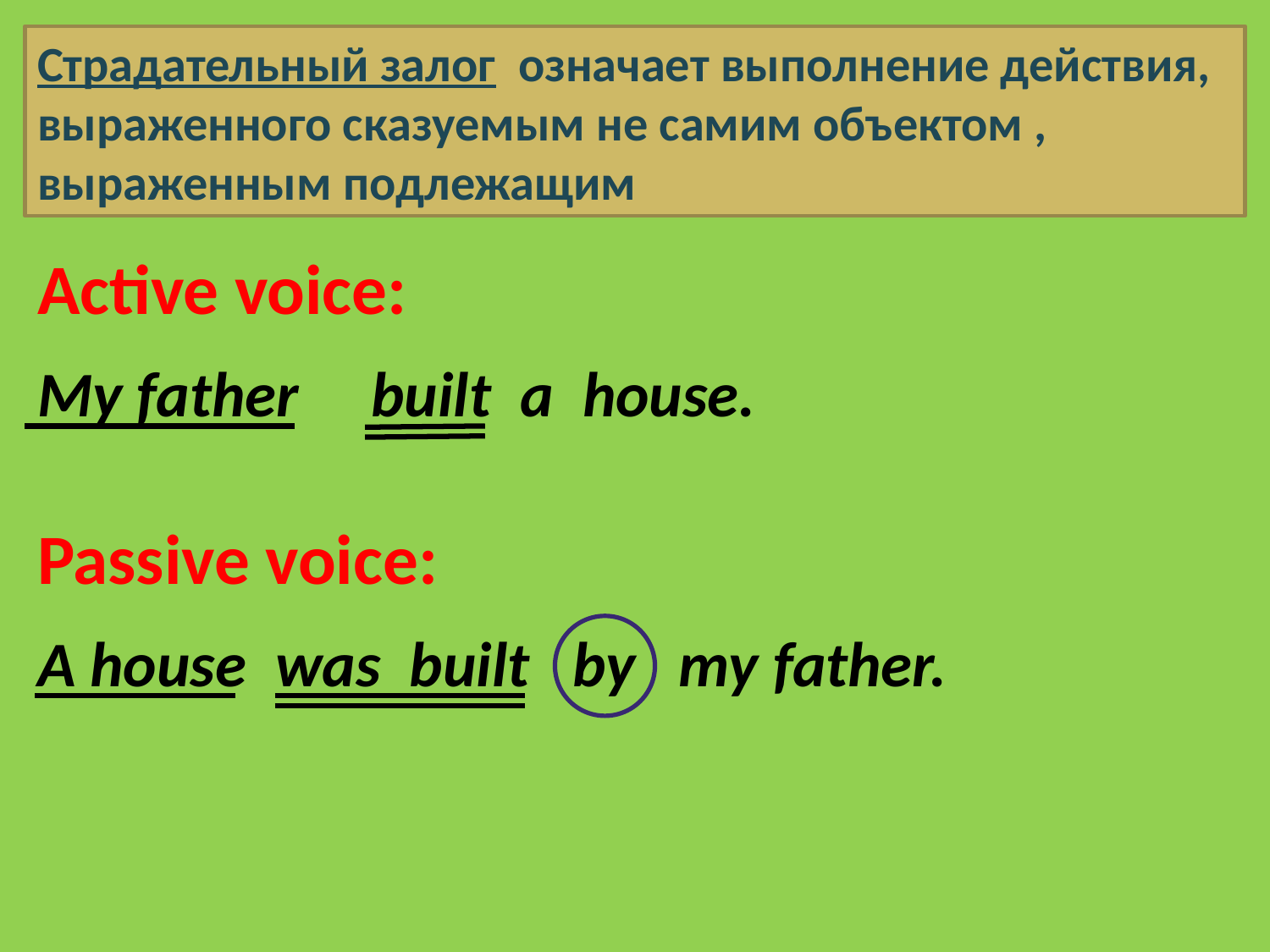

Страдательный залог  означает выполнение действия, выраженного сказуемым не самим объектом , выраженным подлежащим
Active voice:
My father     built  a  house.
Passive voice:
A house  was  built   by   my father.